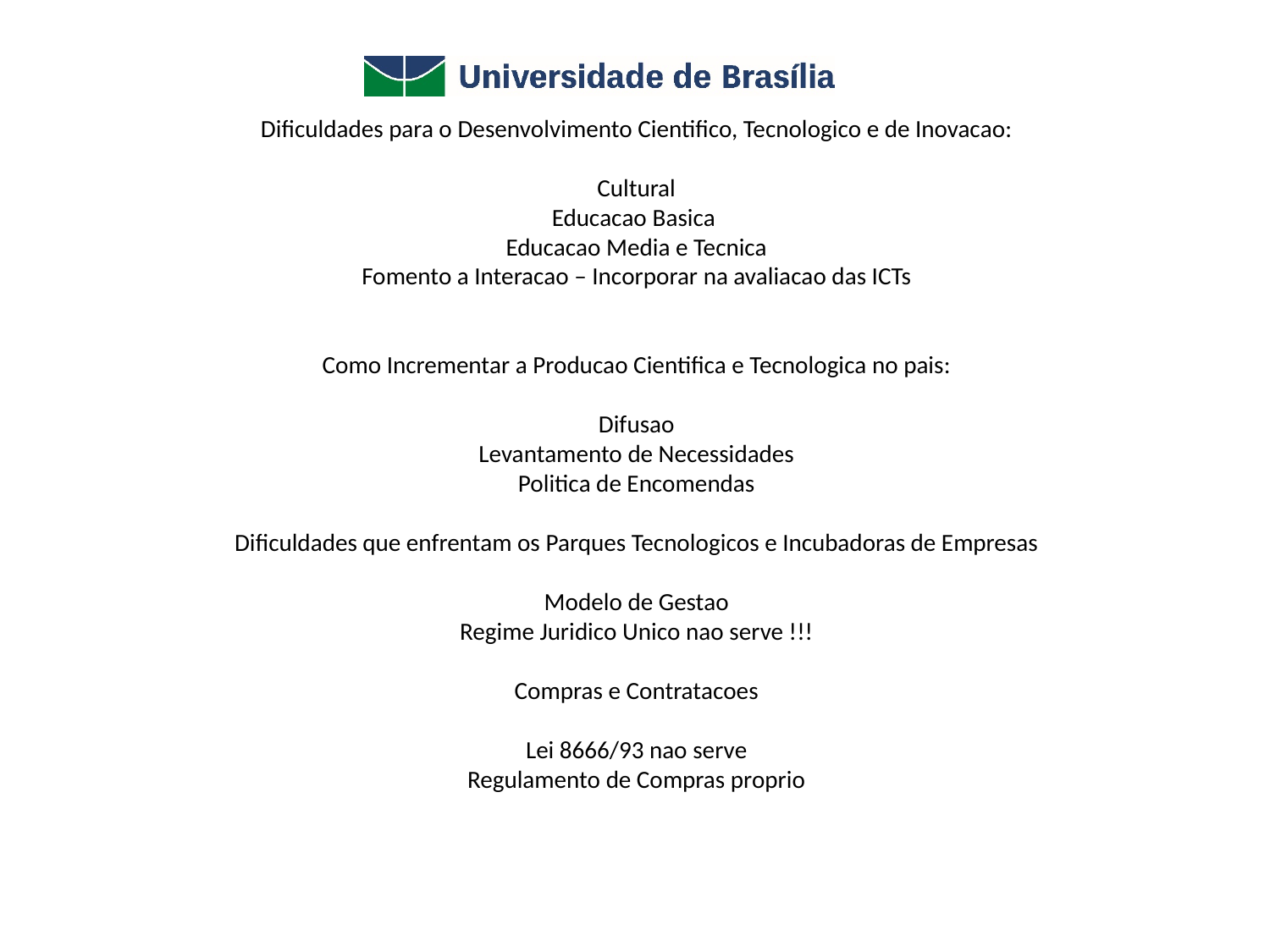

# Dificuldades para o Desenvolvimento Cientifico, Tecnologico e de Inovacao: Cultural Educacao Basica Educacao Media e Tecnica Fomento a Interacao – Incorporar na avaliacao das ICTs Como Incrementar a Producao Cientifica e Tecnologica no pais: Difusao Levantamento de Necessidades Politica de Encomendas Dificuldades que enfrentam os Parques Tecnologicos e Incubadoras de Empresas Modelo de Gestao Regime Juridico Unico nao serve !!! Compras e Contratacoes Lei 8666/93 nao serve Regulamento de Compras proprio